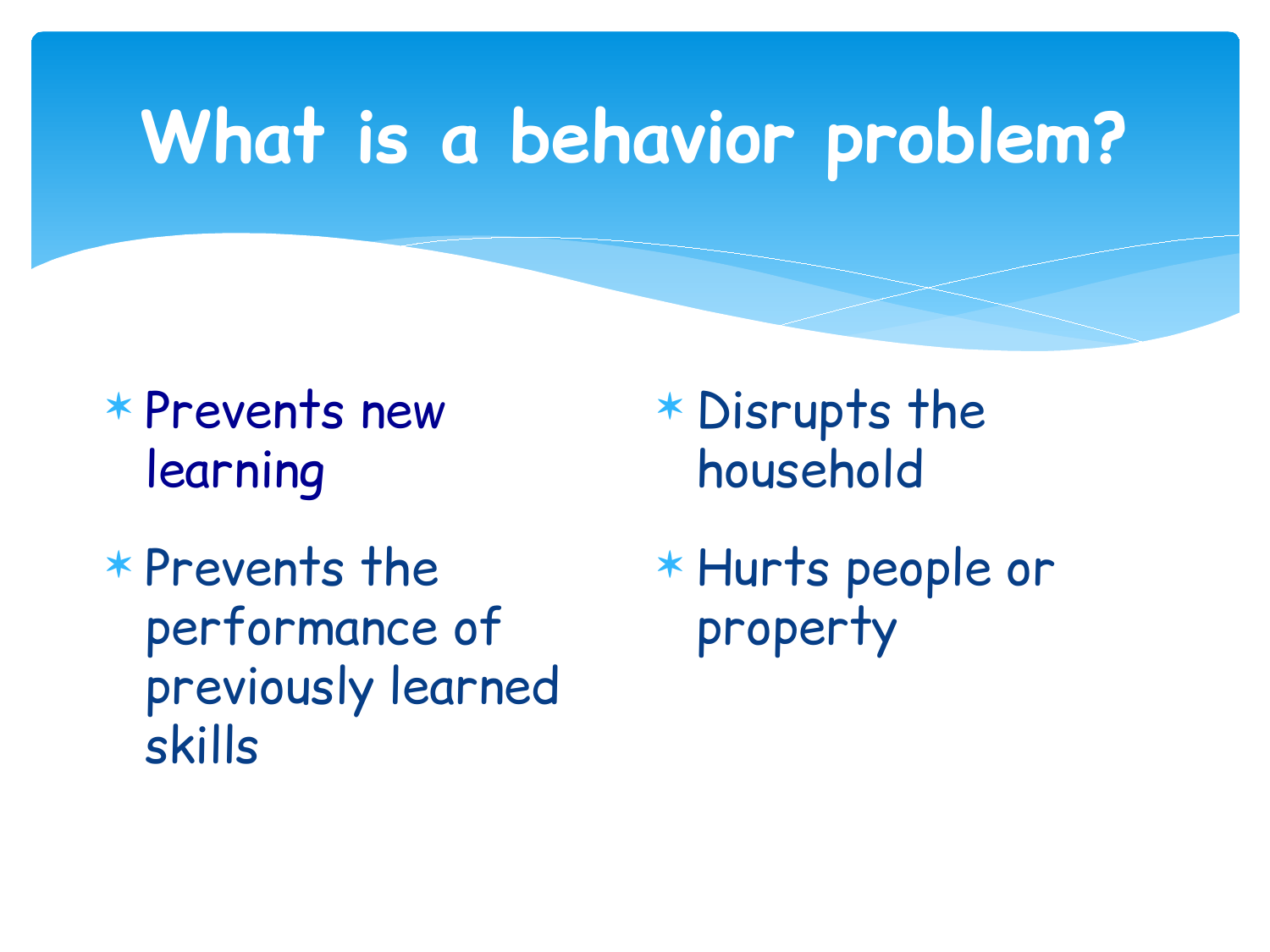

# What is a behavior problem?
Prevents new learning

Prevents the performance of previously learned skills
Disrupts the household

Hurts people or property